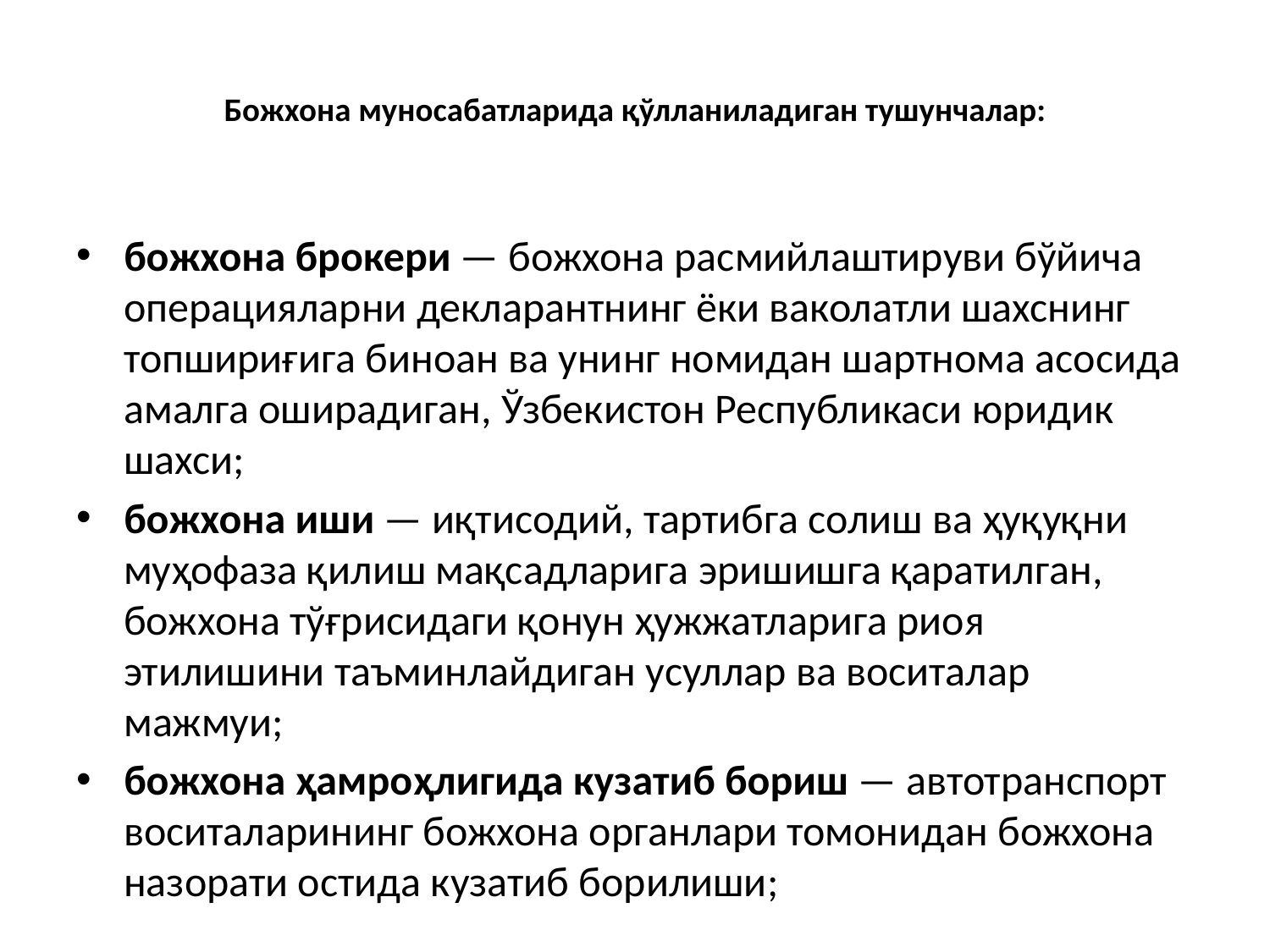

# Божхона муносабатларида қўлланиладиган тушунчалар:
божхона брокери — божхона расмийлаштируви бўйича операцияларни декларантнинг ёки ваколатли шахснинг топшириғига биноан ва унинг номидан шартнома асосида амалга оширадиган, Ўзбекистон Республикаси юридик шахси;
божхона иши — иқтисодий, тартибга солиш ва ҳуқуқни муҳофаза қилиш мақсадларига эришишга қаратилган, божхона тўғрисидаги қонун ҳужжатларига риоя этилишини таъминлайдиган усуллар ва воситалар мажмуи;
божхона ҳамроҳлигида кузатиб бориш — автотранспорт воситаларининг божхона органлари томонидан божхона назорати остида кузатиб борилиши;